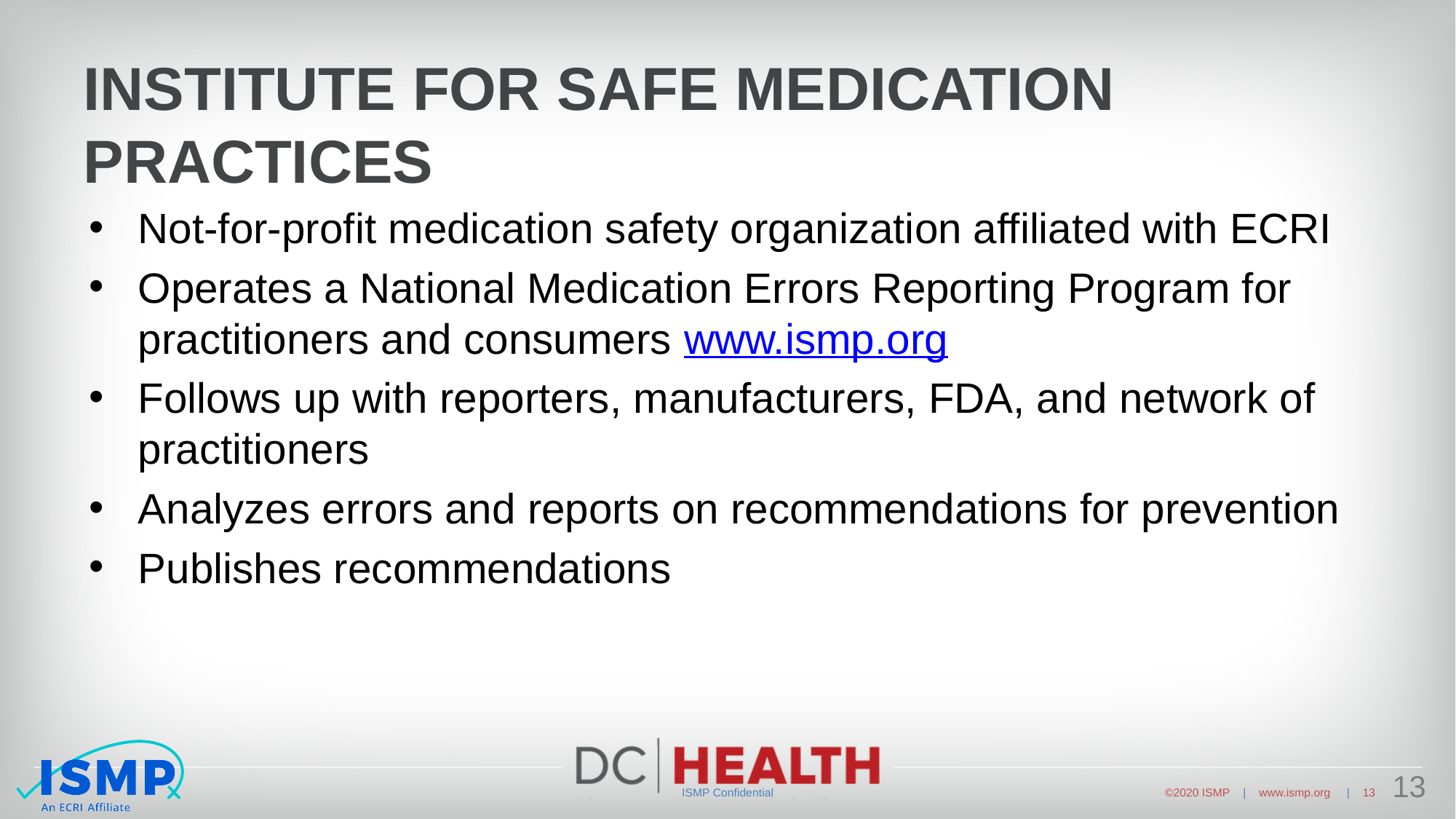

# Institute for Safe Medication Practices
Not-for-profit medication safety organization affiliated with ECRI
Operates a National Medication Errors Reporting Program for practitioners and consumers www.ismp.org
Follows up with reporters, manufacturers, FDA, and network of practitioners
Analyzes errors and reports on recommendations for prevention
Publishes recommendations